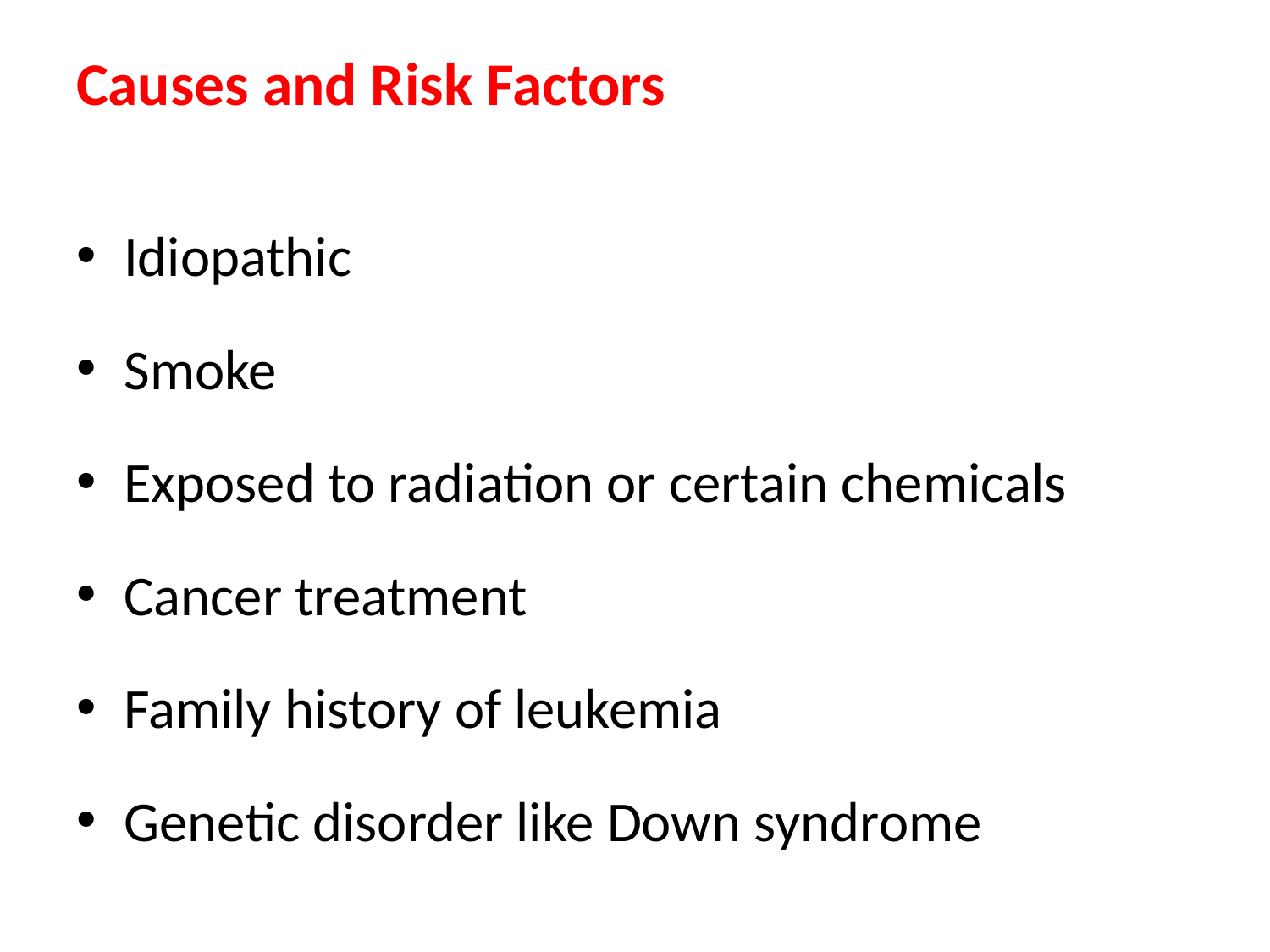

# Causes and Risk Factors
Idiopathic
Smoke
Exposed to radiation or certain chemicals
Cancer treatment
Family history of leukemia
Genetic disorder like Down syndrome